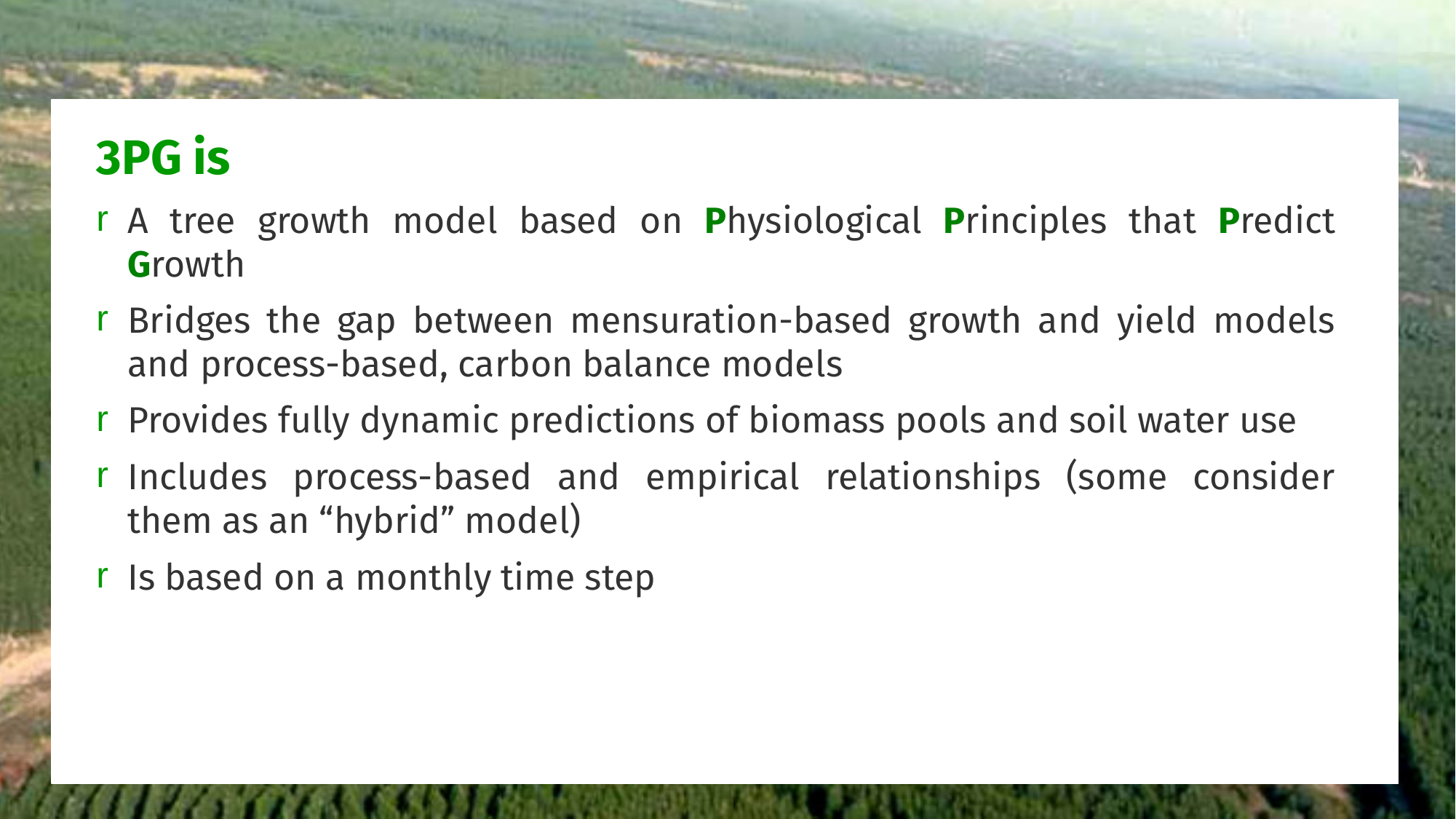

3PG is
A tree growth model based on Physiological Principles that Predict Growth
Bridges the gap between mensuration-based growth and yield models and process-based, carbon balance models
Provides fully dynamic predictions of biomass pools and soil water use
Includes process-based and empirical relationships (some consider them as an “hybrid” model)
Is based on a monthly time step

4